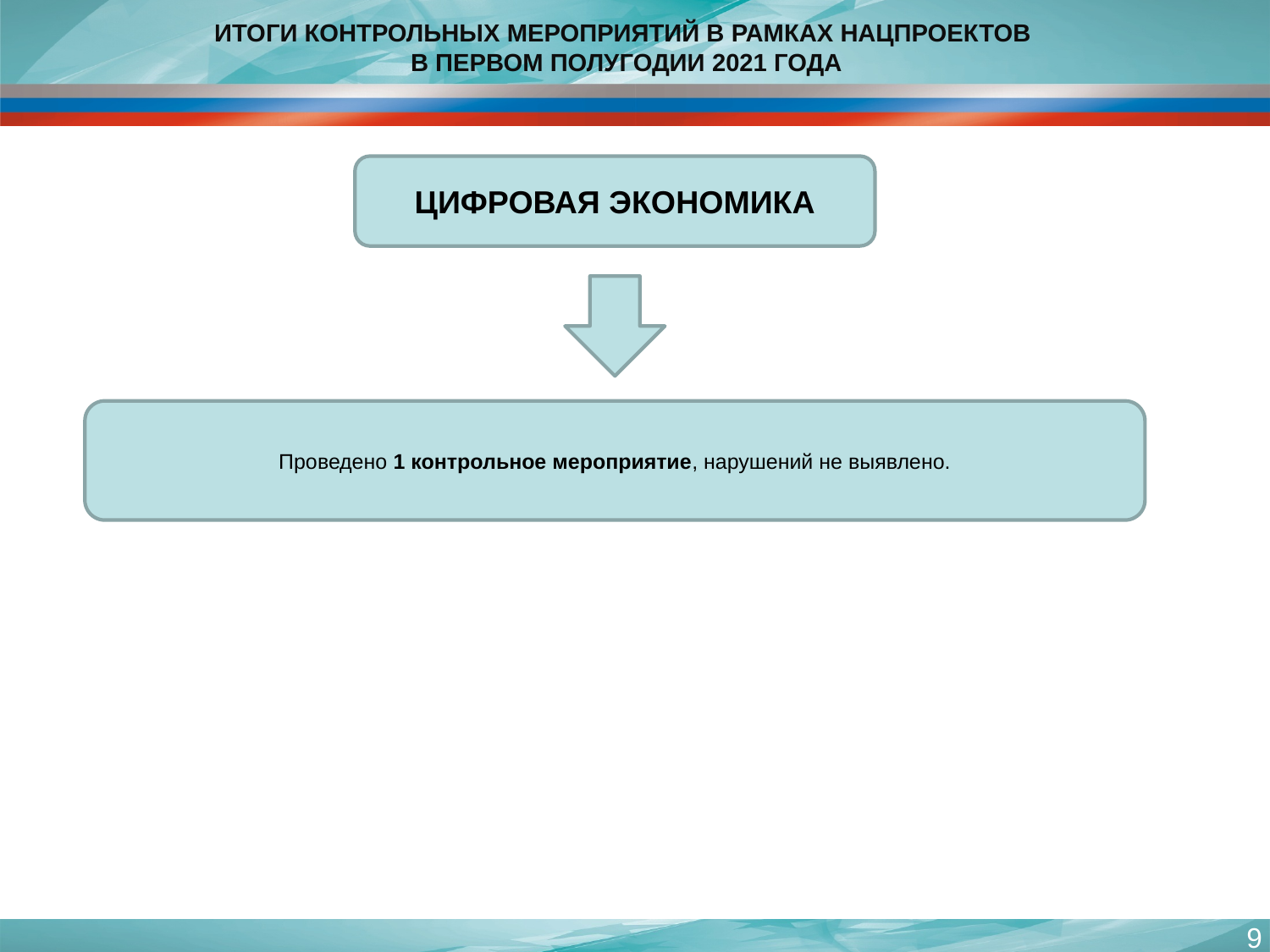

# ИТОГИ КОНТРОЛЬНЫХ МЕРОПРИЯТИЙ В РАМКАХ НАЦПРОЕКТОВ В ПЕРВОМ ПОЛУГОДИИ 2021 ГОДА
ЦИФРОВАЯ ЭКОНОМИКА

Проведено 1 контрольное мероприятие, нарушений не выявлено.

9